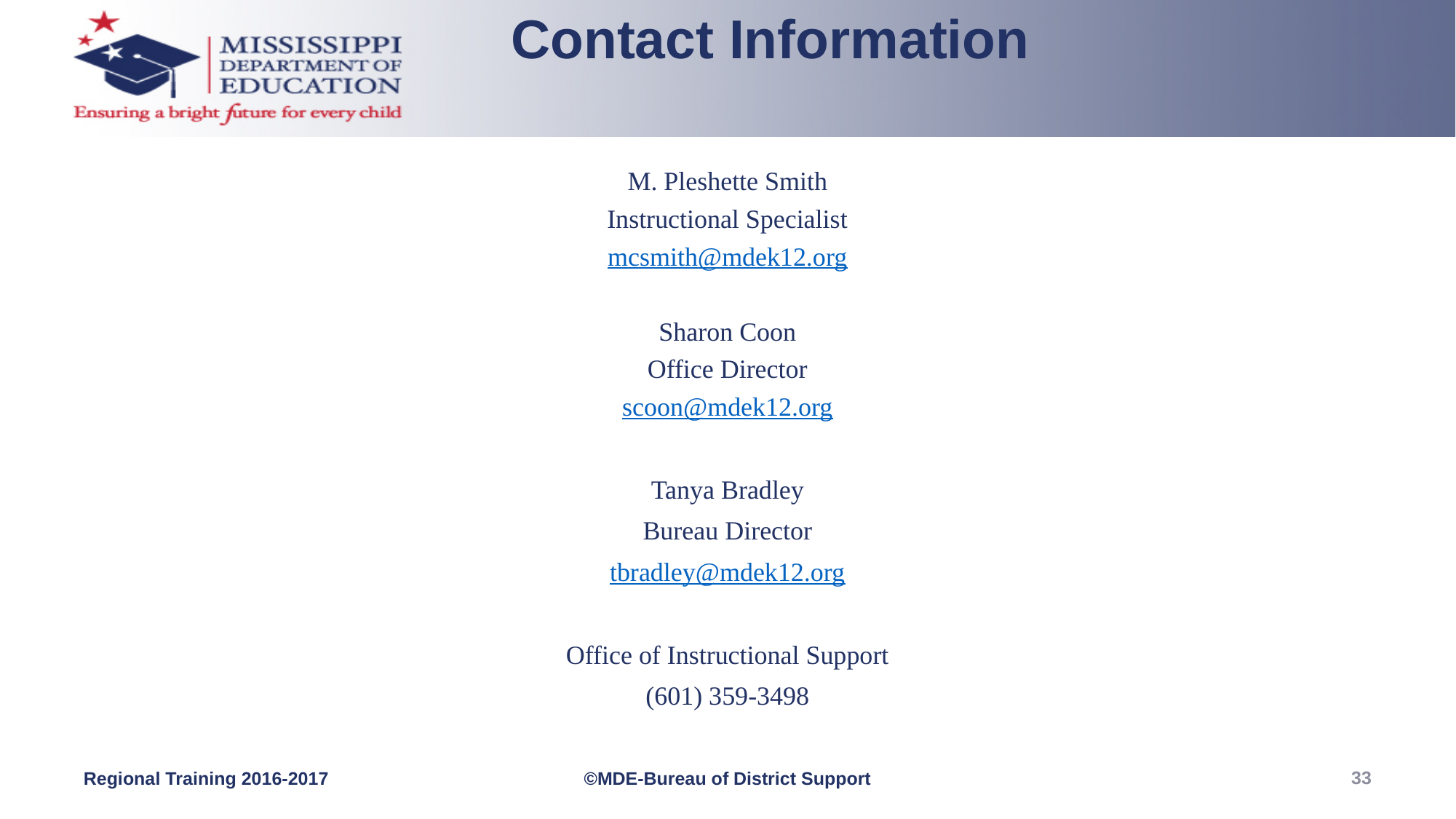

Contact Information
M. Pleshette Smith
Instructional Specialist
mcsmith@mdek12.org

Sharon Coon
Office Director
scoon@mdek12.org

Tanya Bradley
Bureau Director
tbradley@mdek12.org

Office of Instructional Support
(601) 359-3498

33
Regional Training 2016-2017
©MDE-Bureau of District Support